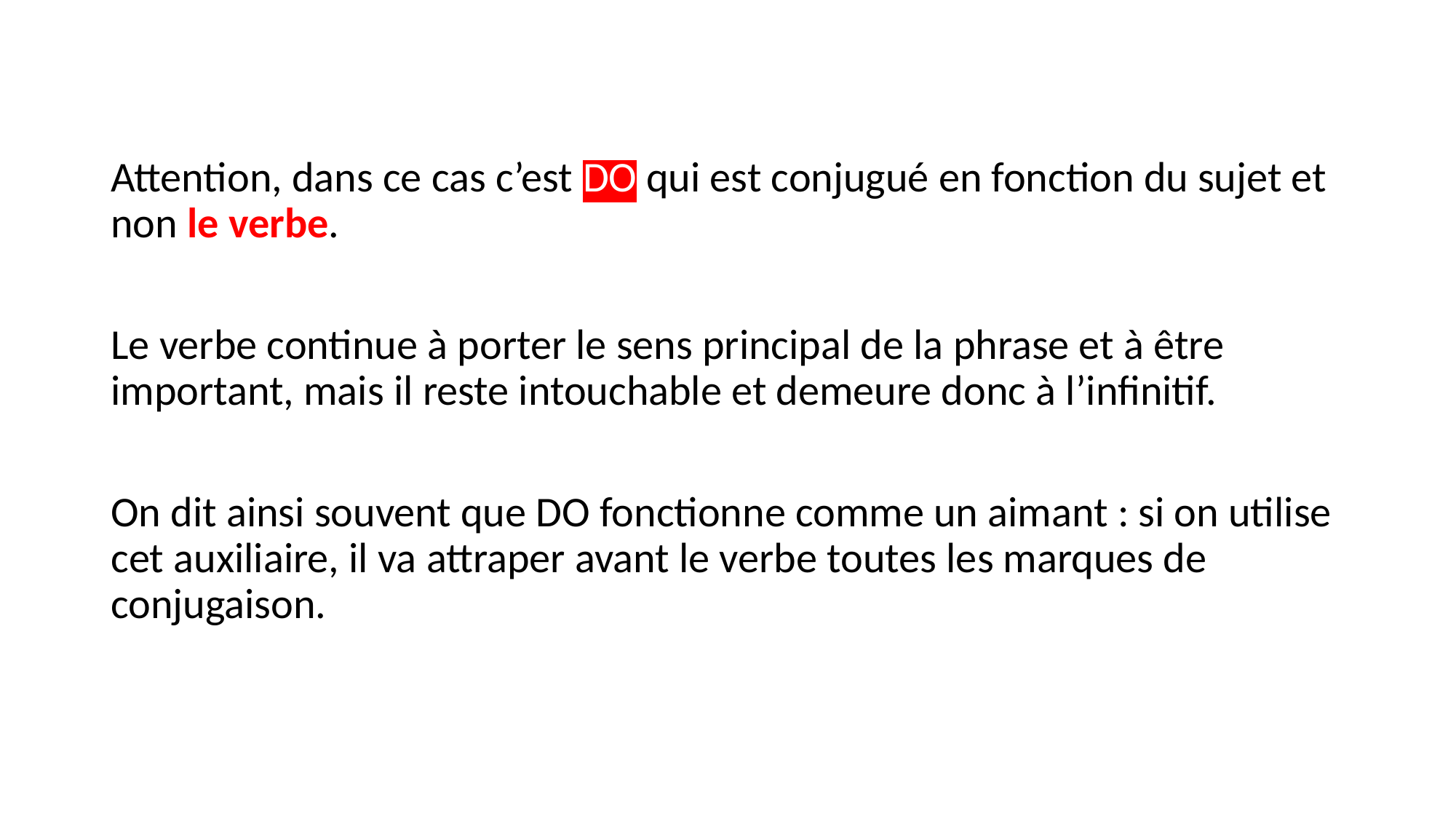

Attention, dans ce cas c’est DO qui est conjugué en fonction du sujet et non le verbe.

Le verbe continue à porter le sens principal de la phrase et à être important, mais il reste intouchable et demeure donc à l’infinitif.

On dit ainsi souvent que DO fonctionne comme un aimant : si on utilise cet auxiliaire, il va attraper avant le verbe toutes les marques de conjugaison.